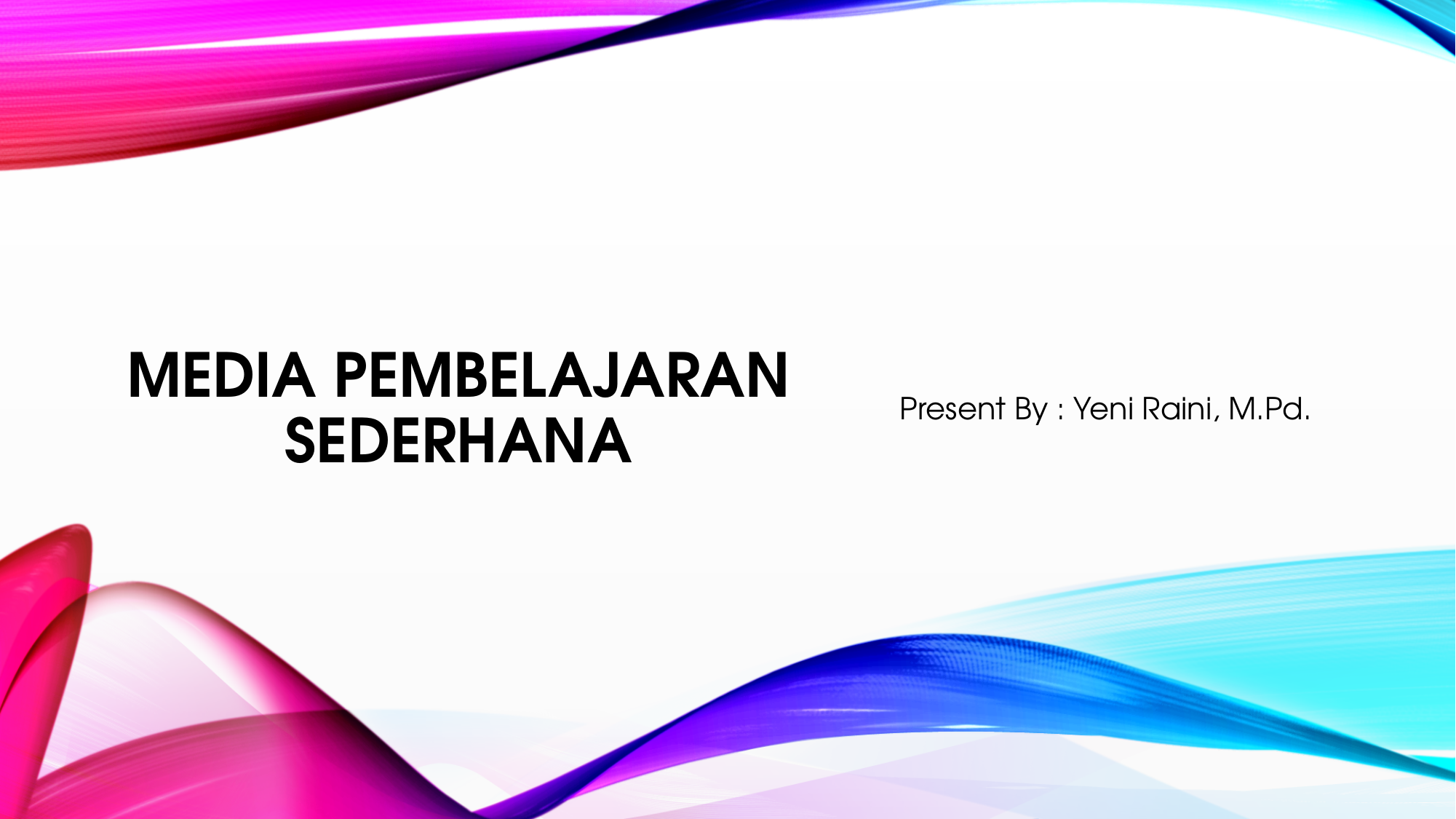

# Media pembelajaran sederhana
Present By : Yeni Raini, M.Pd.